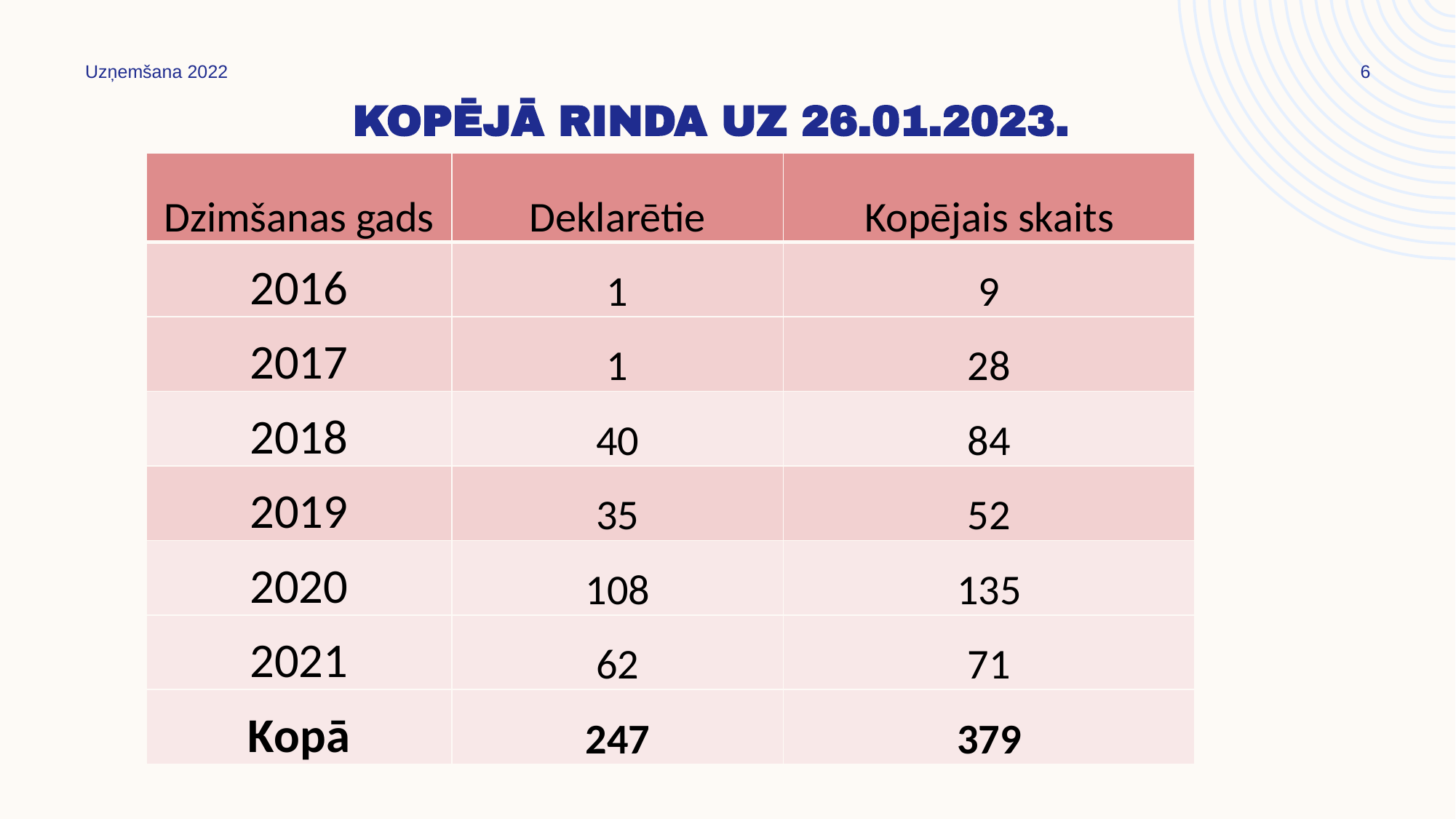

Uzņemšana 2022
6
# Kopējā Rinda uz 26.01.2023.
| Dzimšanas gads | Deklarētie | Kopējais skaits |
| --- | --- | --- |
| 2016 | 1 | 9 |
| 2017 | 1 | 28 |
| 2018 | 40 | 84 |
| 2019 | 35 | 52 |
| 2020 | 108 | 135 |
| 2021 | 62 | 71 |
| Kopā | 247 | 379 |